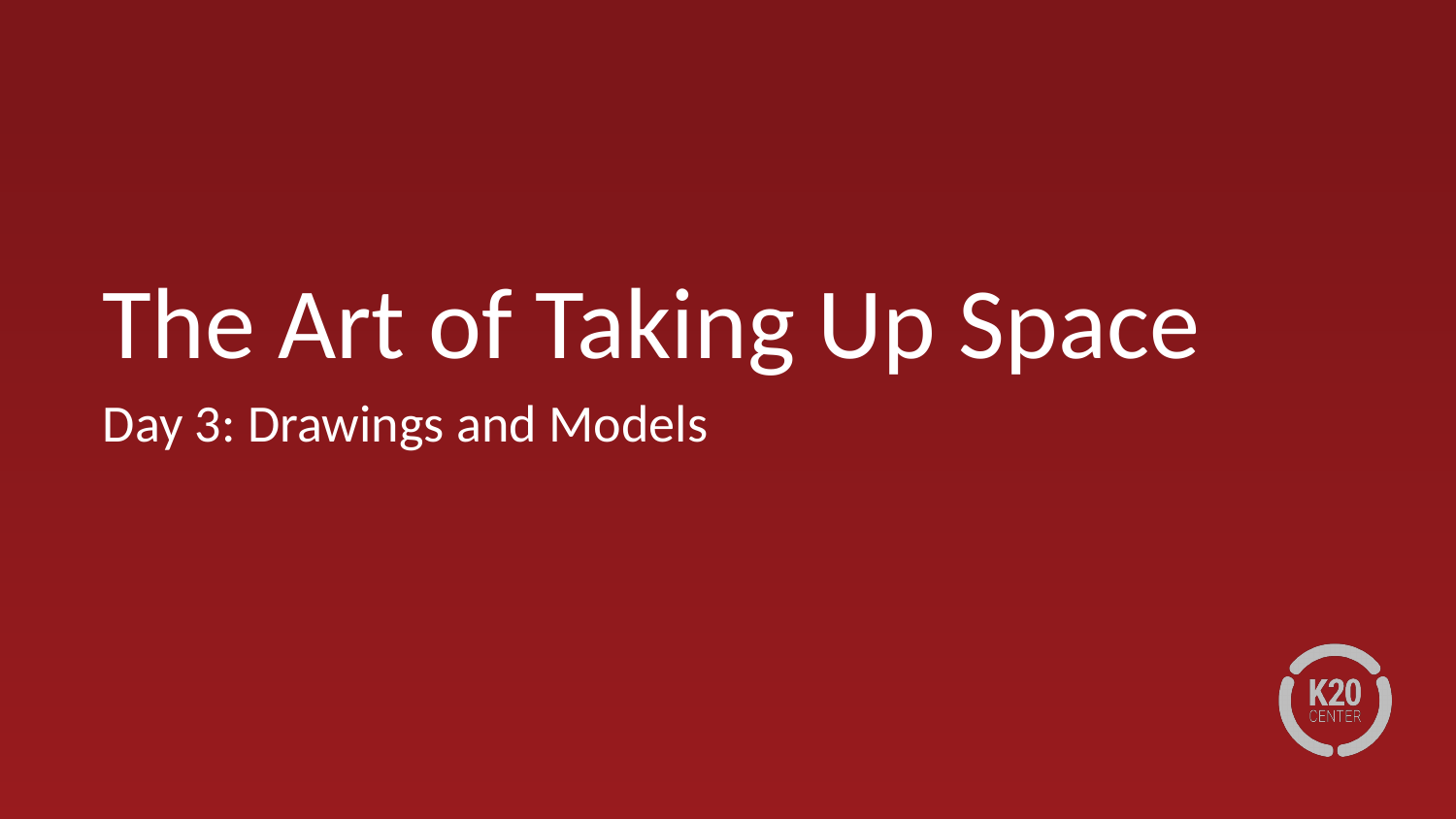

# The Art of Taking Up Space
Day 3: Drawings and Models